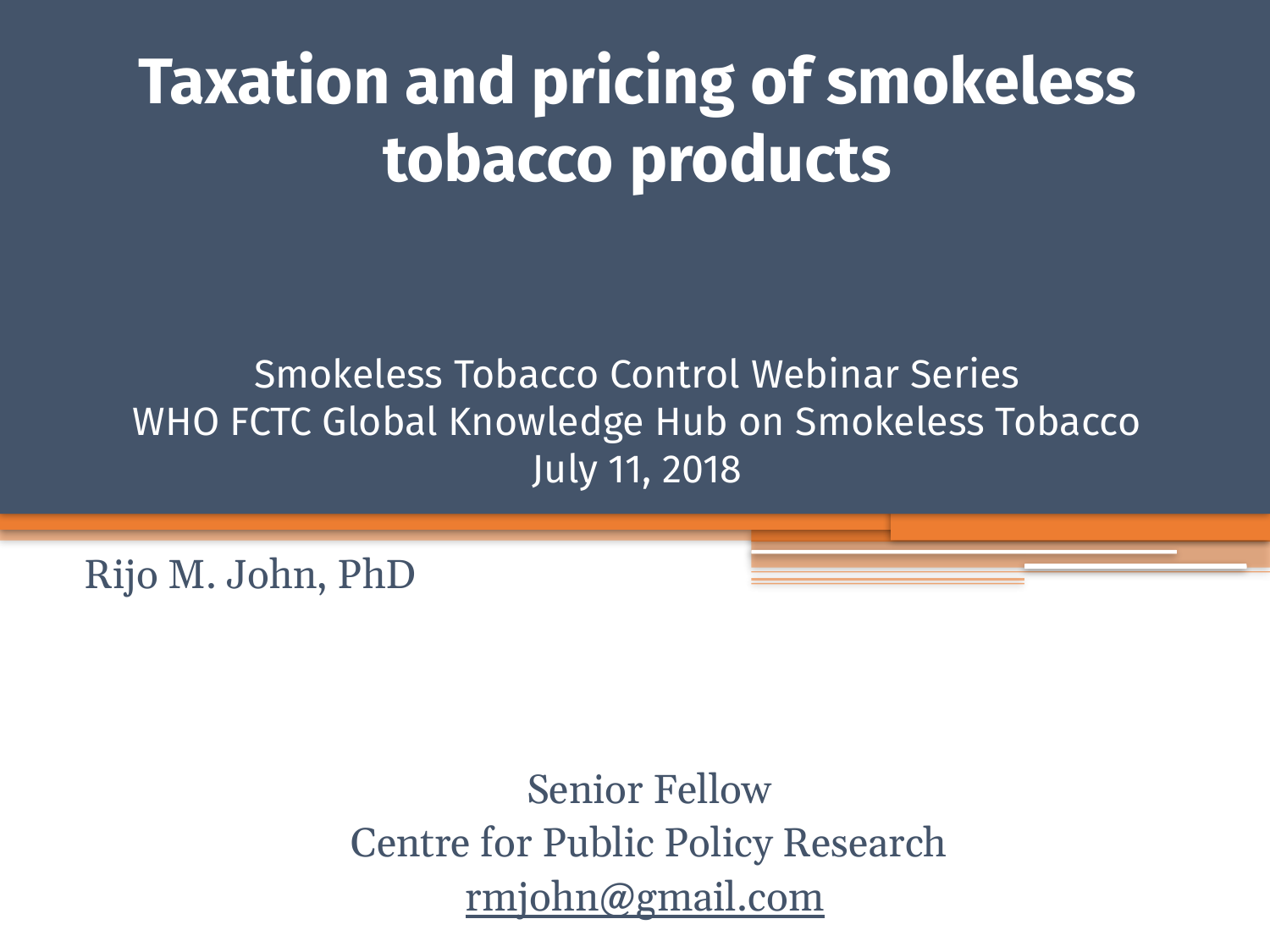

# Taxation and pricing of smokeless tobacco products Smokeless Tobacco Control Webinar Series WHO FCTC Global Knowledge Hub on Smokeless Tobacco July 11, 2018
Rijo M. John, PhD

Senior Fellow
Centre for Public Policy Research
rmjohn@gmail.com